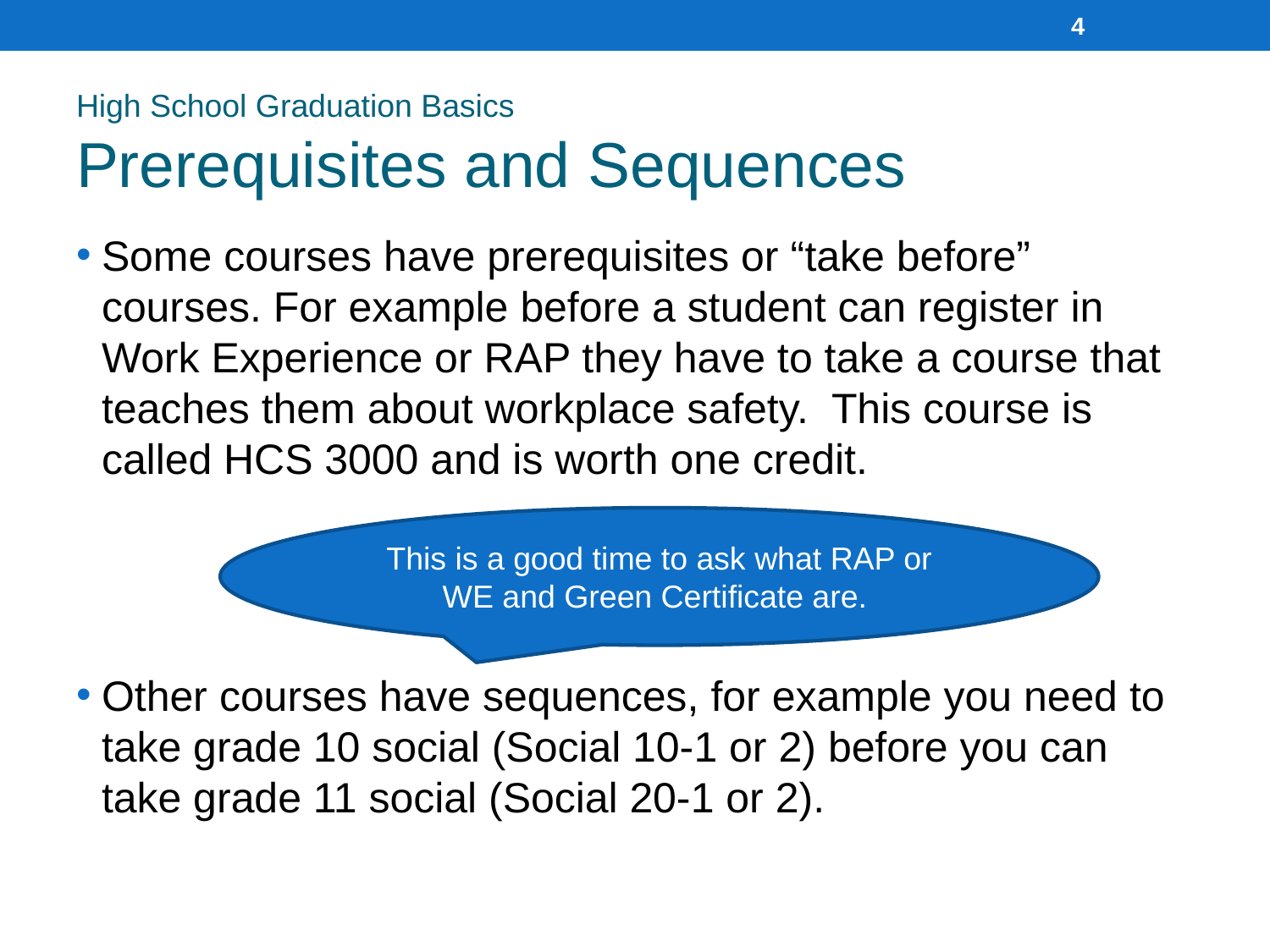

4
# High School Graduation Basics Prerequisites and Sequences
Some courses have prerequisites or “take before” courses. For example before a student can register in Work Experience or RAP they have to take a course that teaches them about workplace safety.  This course is called HCS 3000 and is worth one credit.

Other courses have sequences, for example you need to take grade 10 social (Social 10-1 or 2) before you can take grade 11 social (Social 20-1 or 2).
This is a good time to ask what RAP or WE and Green Certificate are.